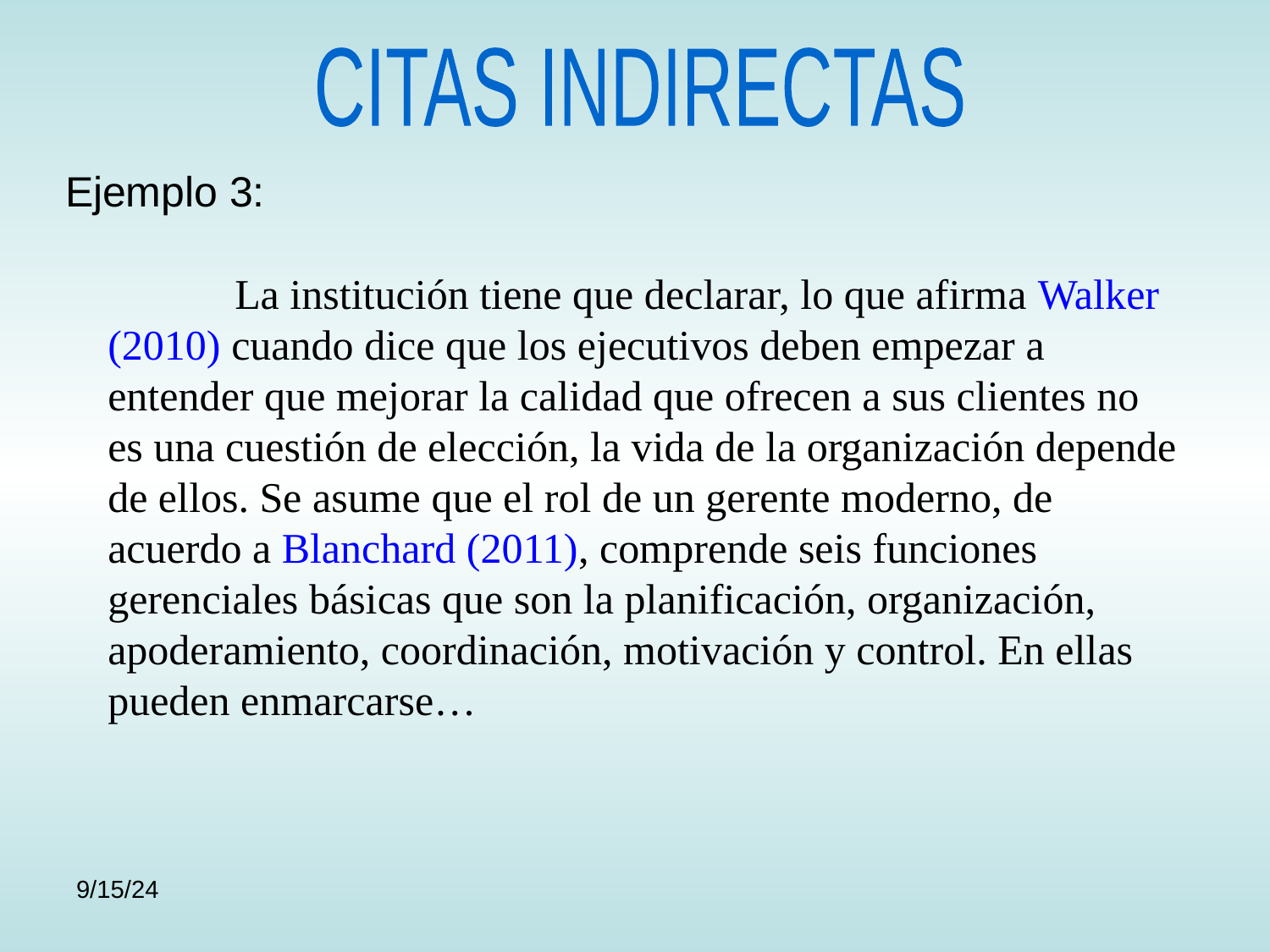

CITAS INDIRECTAS
Ejemplo 3:
	La institución tiene que declarar, lo que afirma Walker (2010) cuando dice que los ejecutivos deben empezar a entender que mejorar la calidad que ofrecen a sus clientes no es una cuestión de elección, la vida de la organización depende de ellos. Se asume que el rol de un gerente moderno, de acuerdo a Blanchard (2011), comprende seis funciones gerenciales básicas que son la planificación, organización, apoderamiento, coordinación, motivación y control. En ellas pueden enmarcarse…
9/15/24